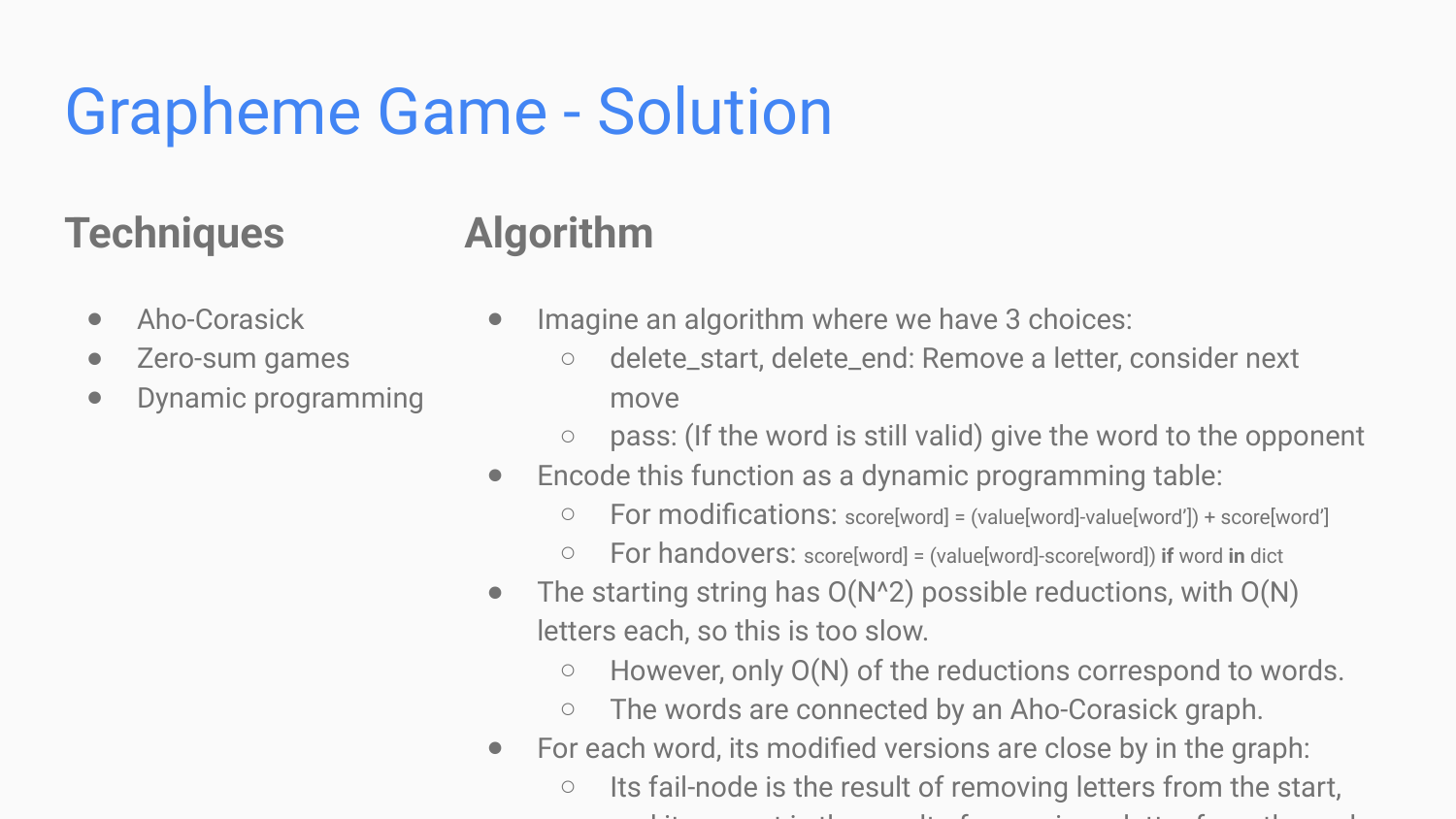

Grapheme Game - Solution
Techniques
Algorithm
Aho-Corasick
Zero-sum games
Dynamic programming
Imagine an algorithm where we have 3 choices:
delete_start, delete_end: Remove a letter, consider next move
pass: (If the word is still valid) give the word to the opponent
Encode this function as a dynamic programming table:
For modifications: score[word] = (value[word]-value[word’]) + score[word’]
For handovers: score[word] = (value[word]-score[word]) if word in dict
The starting string has O(N^2) possible reductions, with O(N) letters each, so this is too slow.
However, only O(N) of the reductions correspond to words.
The words are connected by an Aho-Corasick graph.
For each word, its modified versions are close by in the graph:
Its fail-node is the result of removing letters from the start, and its parent is the result of removing a letter from the end.